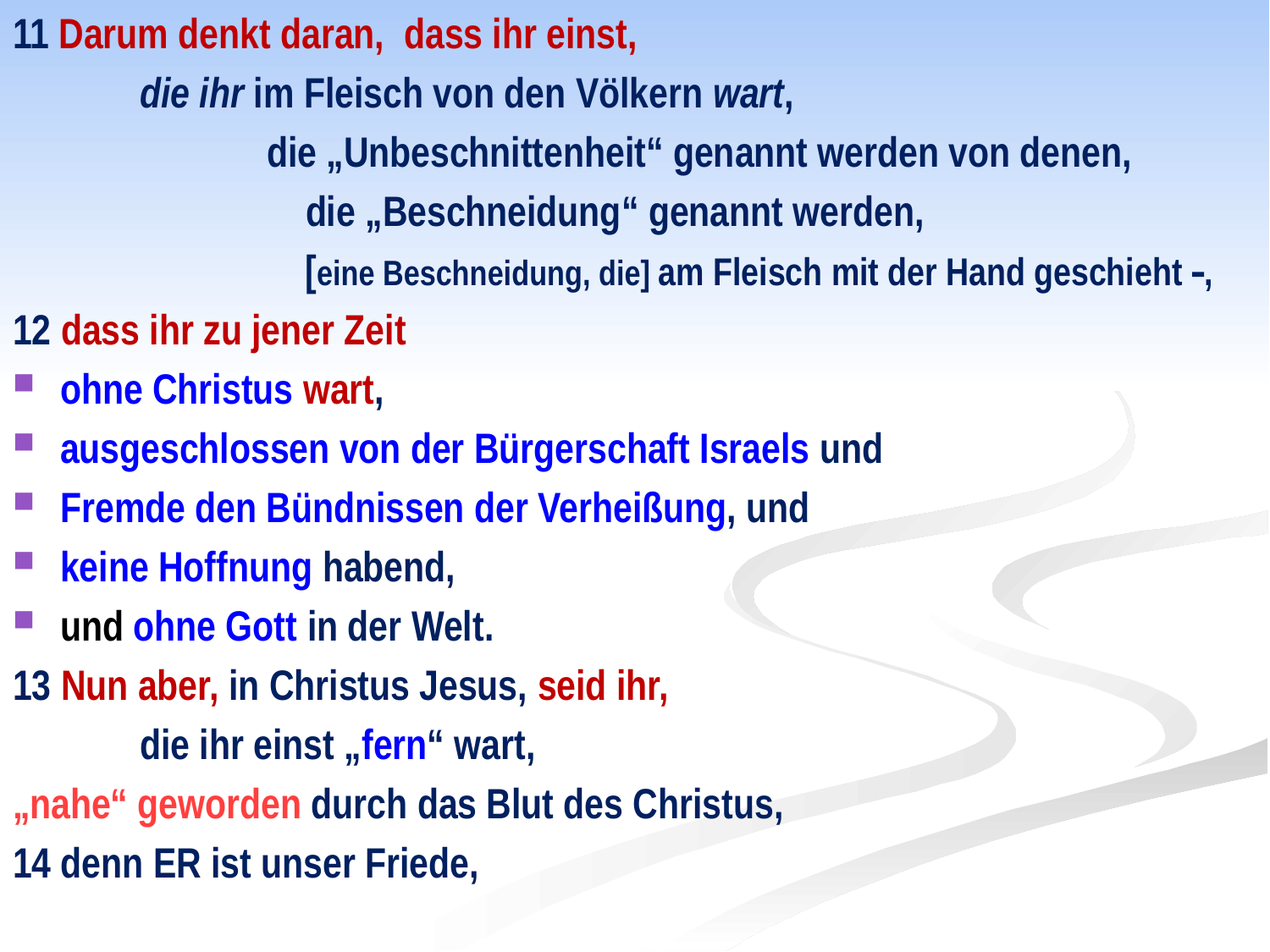

11 Darum denkt daran,  dass ihr einst,
	die ihr im Fleisch von den Völkern wart,
		die „Unbeschnittenheit“ genannt werden von denen,
		    die „Beschneidung“ genannt werden,
	                 [eine Beschneidung, die] am Fleisch mit der Hand geschieht −,
12 dass ihr zu jener Zeit
ohne Christus wart,
ausgeschlossen von der Bürgerschaft Israels und
Fremde den Bündnissen der Verheißung, und
keine Hoffnung habend,
und ohne Gott in der Welt.
13 Nun aber, in Christus Jesus, seid ihr,
	die ihr einst „fern“ wart,
„nahe“ geworden durch das Blut des Christus,
14 denn ER ist unser Friede,